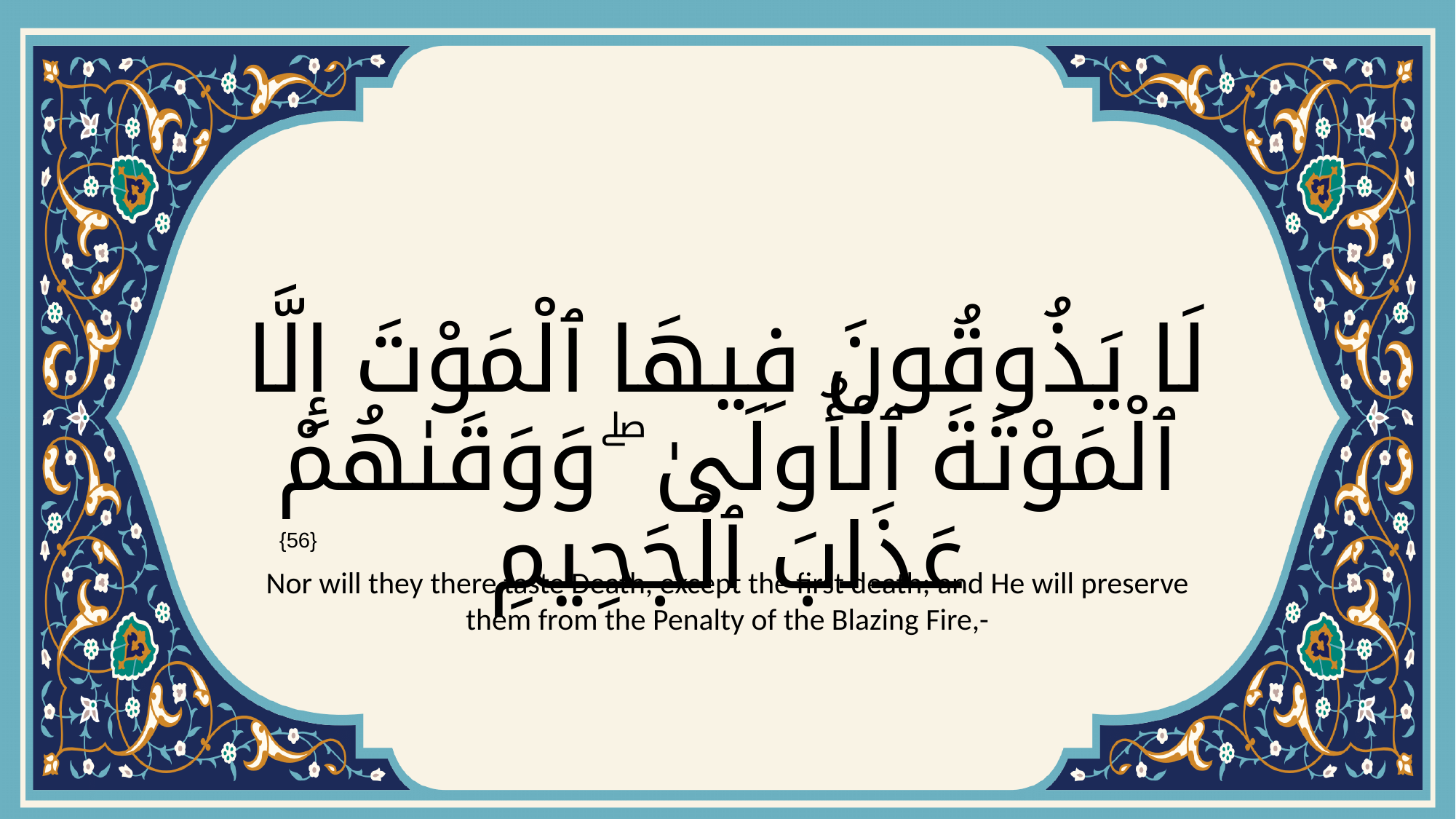

# لَا يَذُوقُونَ فِيهَا ٱلْمَوْتَ إِلَّا ٱلْمَوْتَةَ ٱلْأُولَىٰ ۖ وَوَقَىٰهُمْ عَذَابَ ٱلْجَحِيمِ
{56}
Nor will they there taste Death, except the first death; and He will preserve them from the Penalty of the Blazing Fire,-